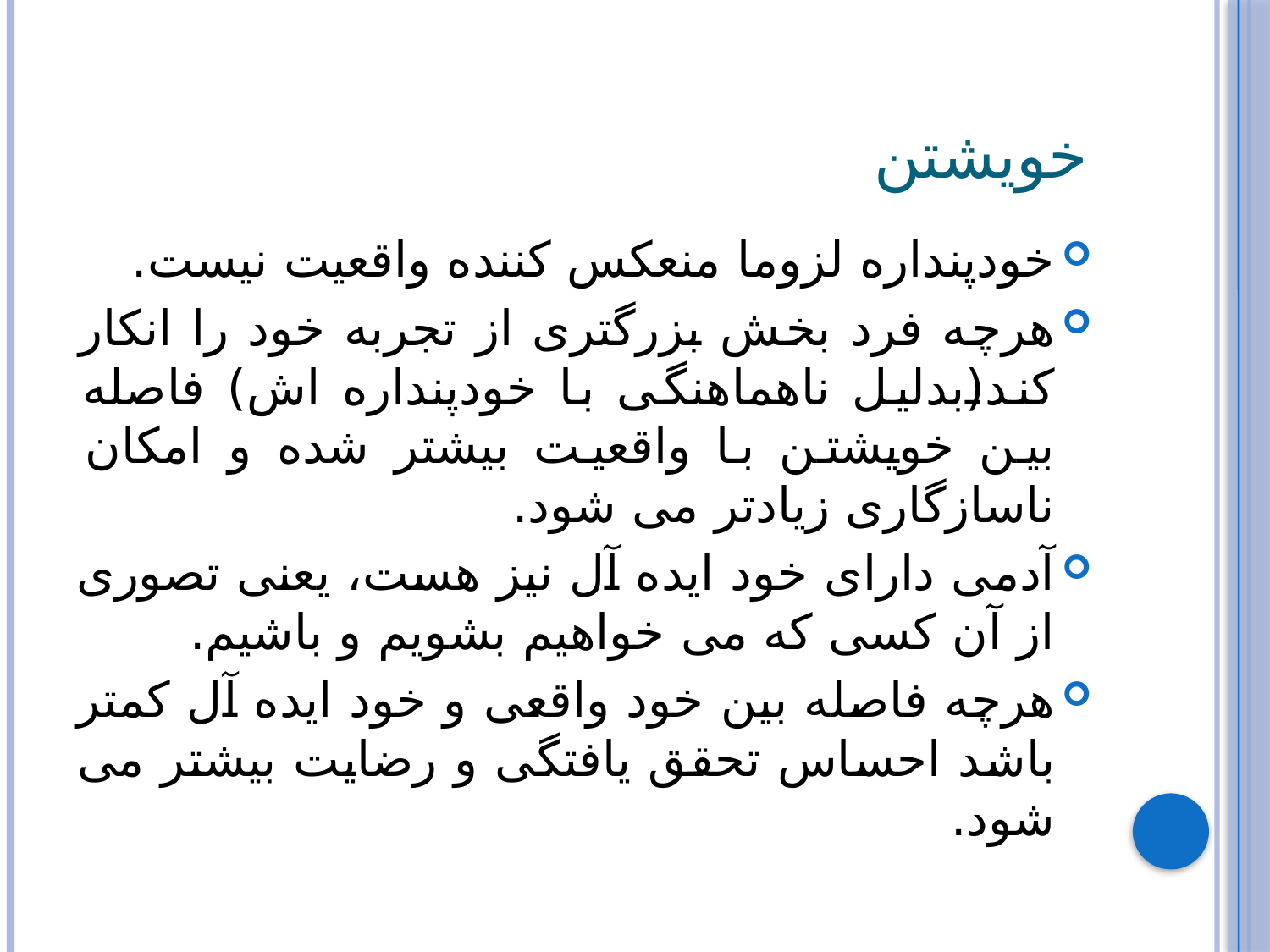

# خویشتن
خودپنداره لزوما منعکس کننده واقعیت نیست.
هرچه فرد بخش بزرگتری از تجربه خود را انکار کند(بدلیل ناهماهنگی با خودپنداره اش) فاصله بین خویشتن با واقعیت بیشتر شده و امکان ناسازگاری زیادتر می شود.
آدمی دارای خود ایده آل نیز هست، یعنی تصوری از آن کسی که می خواهیم بشویم و باشیم.
هرچه فاصله بین خود واقعی و خود ایده آل کمتر باشد احساس تحقق یافتگی و رضایت بیشتر می شود.